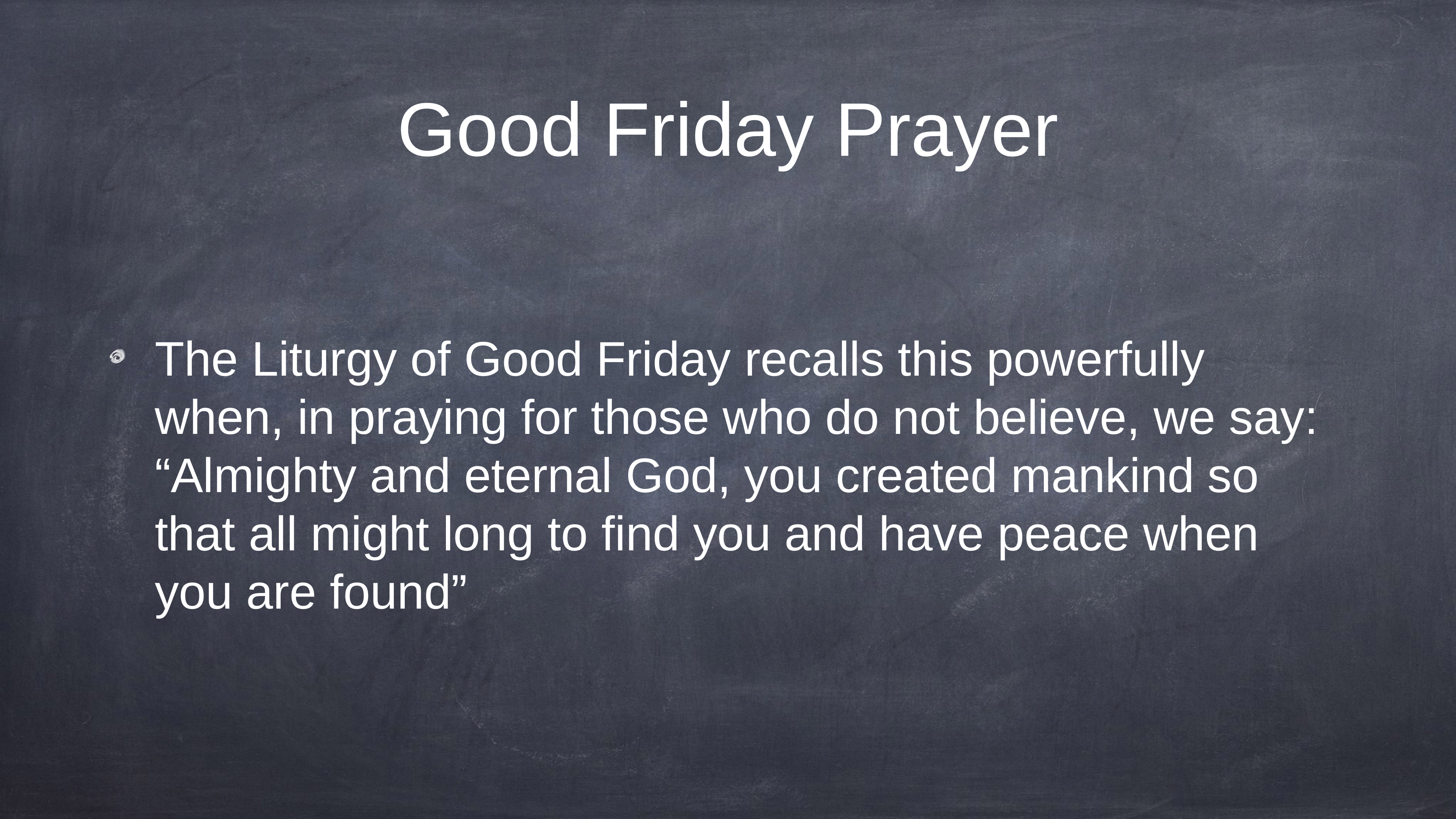

# Good Friday Prayer
The Liturgy of Good Friday recalls this powerfully when, in praying for those who do not believe, we say: “Almighty and eternal God, you created mankind so that all might long to find you and have peace when you are found”